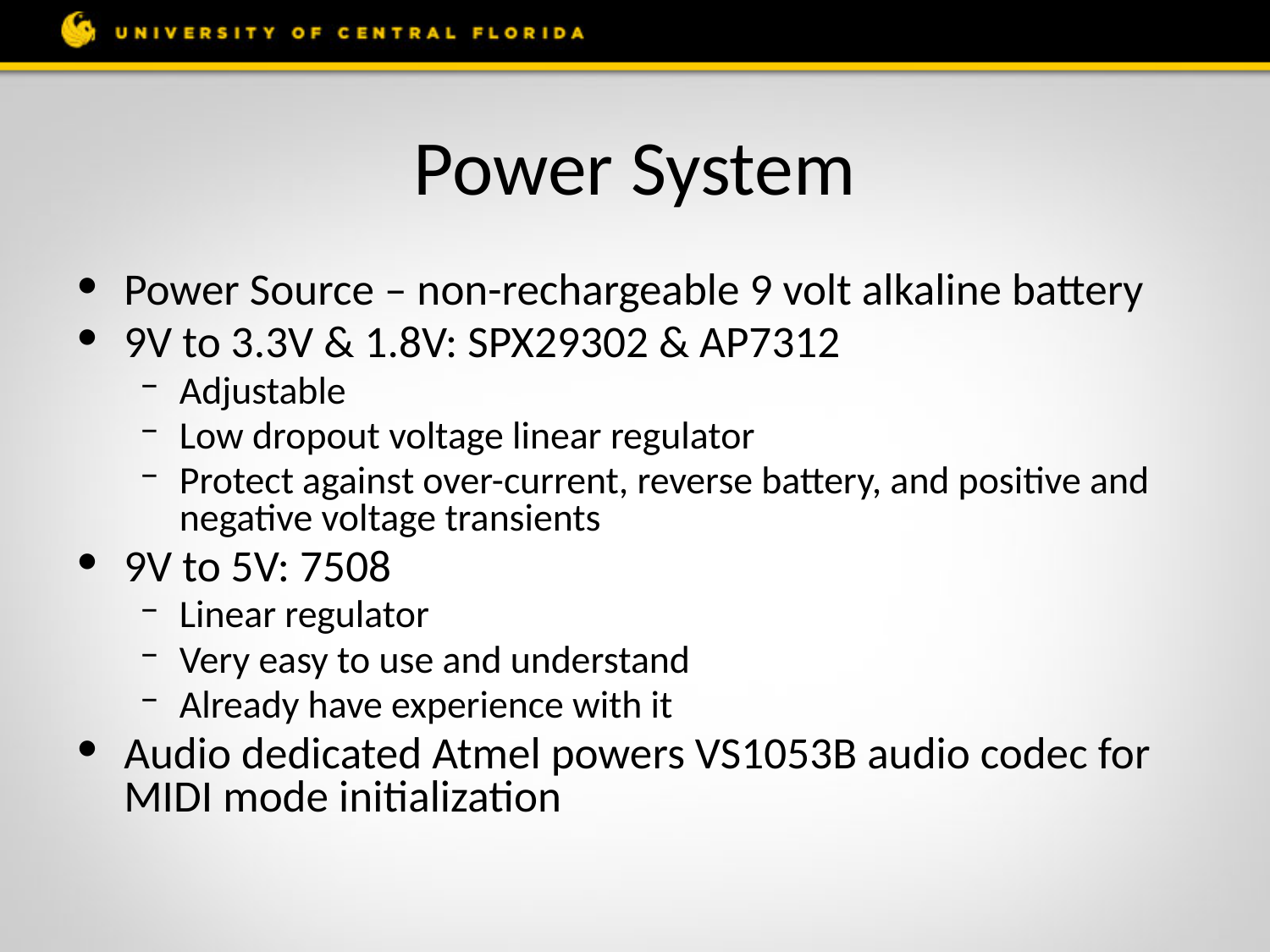

# Power System
Power Source – non-rechargeable 9 volt alkaline battery
9V to 3.3V & 1.8V: SPX29302 & AP7312
Adjustable
Low dropout voltage linear regulator
Protect against over-current, reverse battery, and positive and negative voltage transients
9V to 5V: 7508
Linear regulator
Very easy to use and understand
Already have experience with it
Audio dedicated Atmel powers VS1053B audio codec for MIDI mode initialization